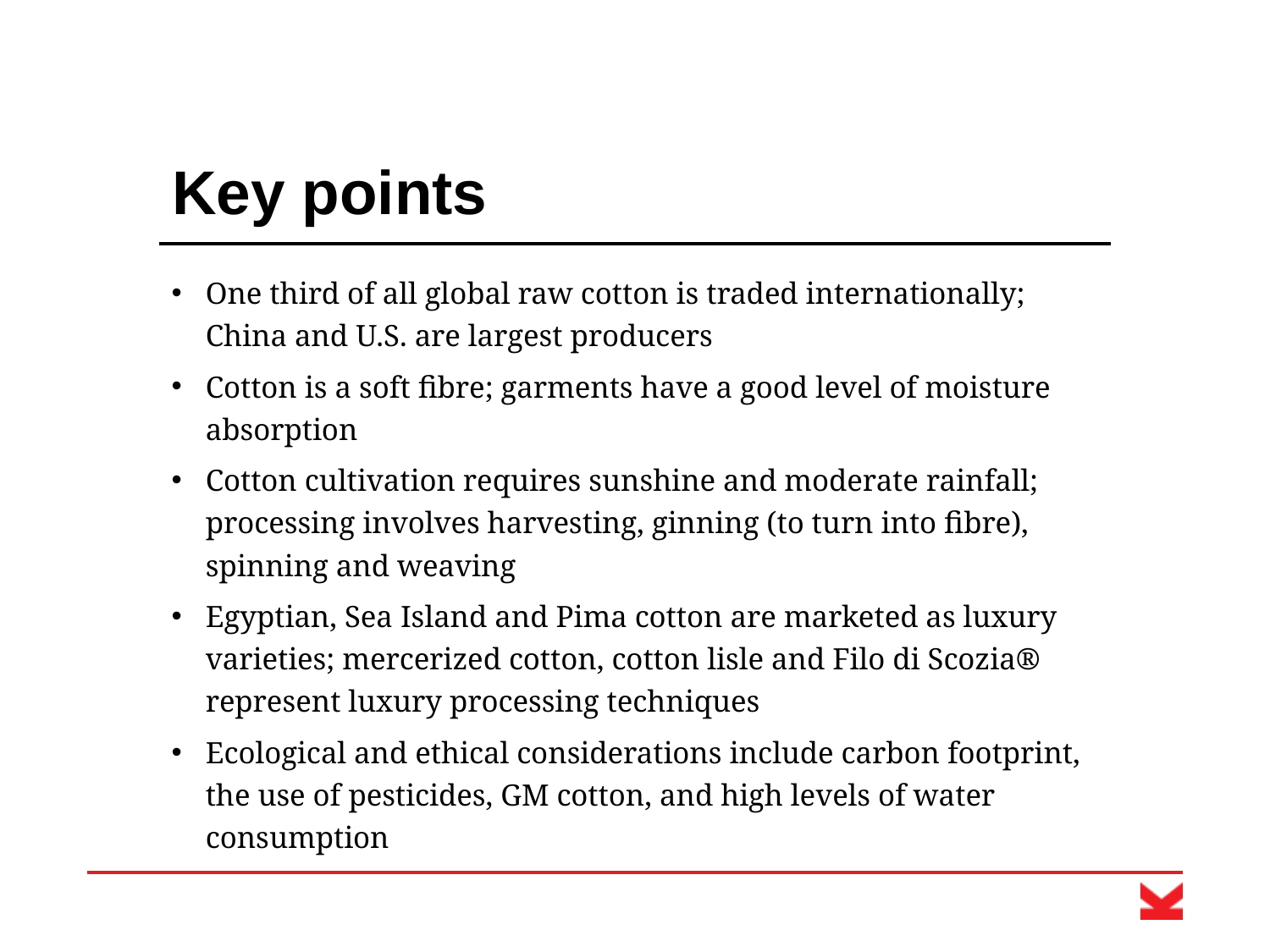

# Key points
One third of all global raw cotton is traded internationally; China and U.S. are largest producers
Cotton is a soft fibre; garments have a good level of moisture absorption
Cotton cultivation requires sunshine and moderate rainfall; processing involves harvesting, ginning (to turn into fibre), spinning and weaving
Egyptian, Sea Island and Pima cotton are marketed as luxury varieties; mercerized cotton, cotton lisle and Filo di Scozia® represent luxury processing techniques
Ecological and ethical considerations include carbon footprint, the use of pesticides, GM cotton, and high levels of water consumption